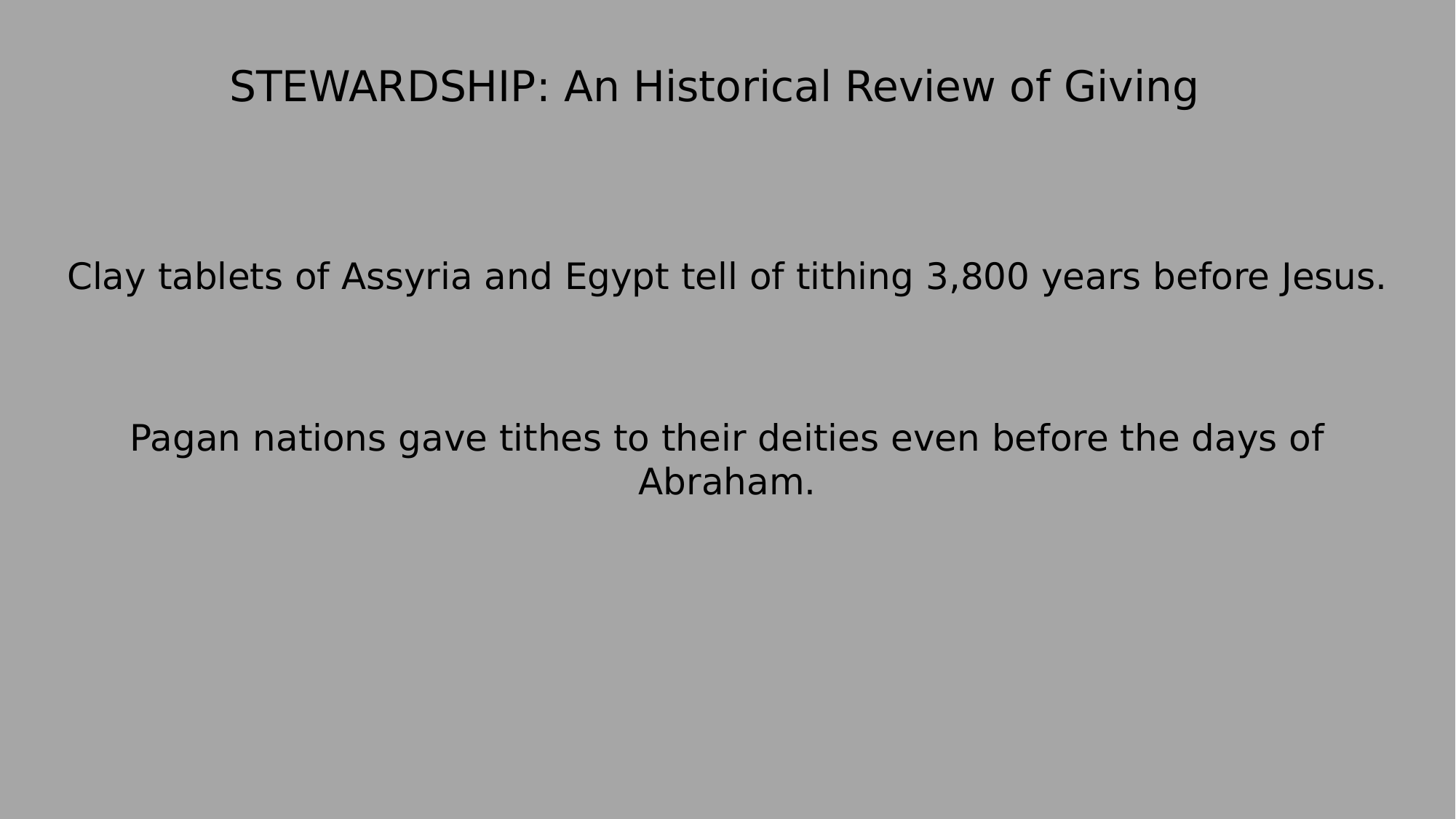

STEWARDSHIP: An Historical Review of Giving

Clay tablets of Assyria and Egypt tell of tithing 3,800 years before Jesus.
Pagan nations gave tithes to their deities even before the days of Abraham.